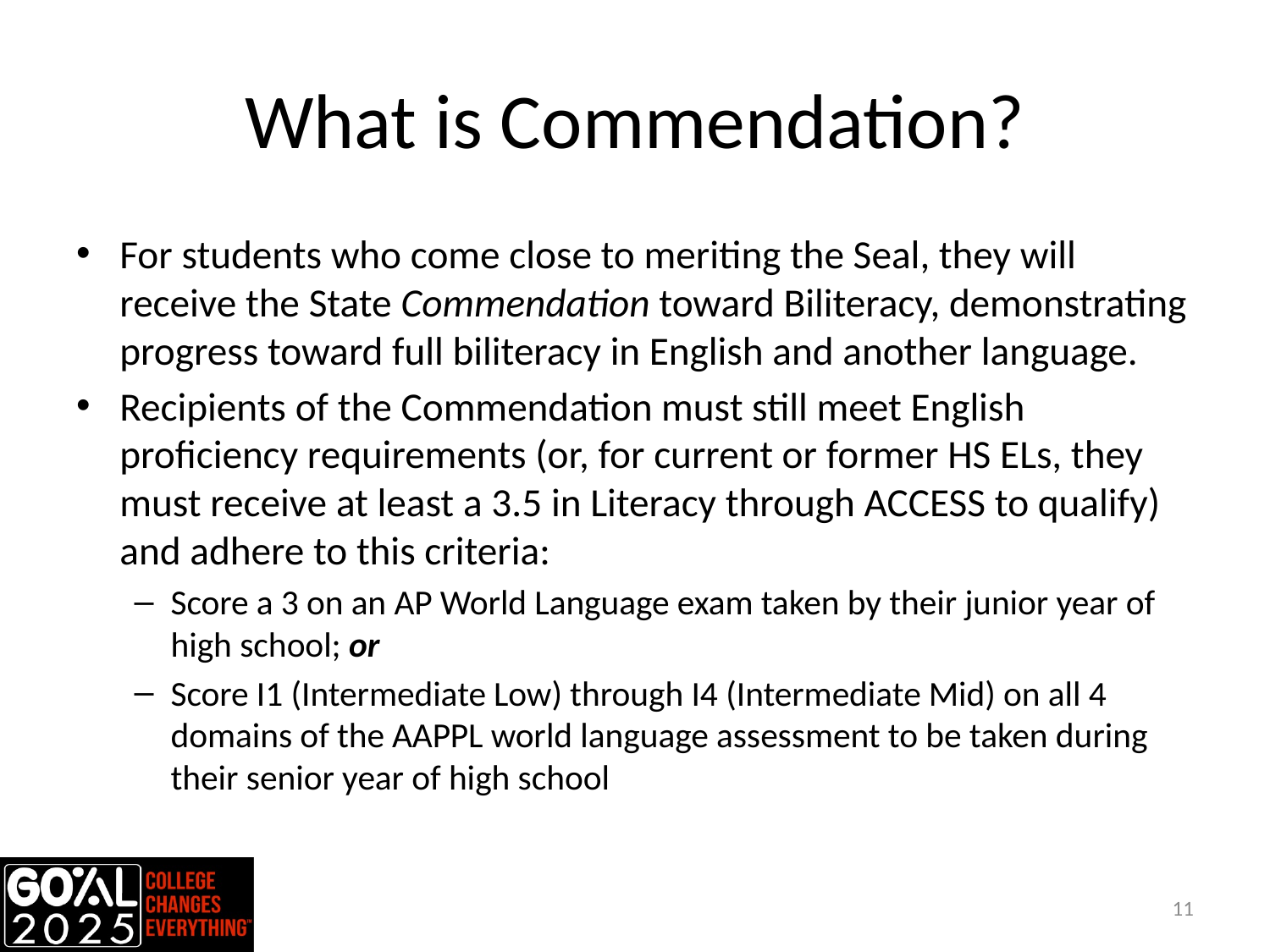

# What is Commendation?
For students who come close to meriting the Seal, they will receive the State Commendation toward Biliteracy, demonstrating progress toward full biliteracy in English and another language.
Recipients of the Commendation must still meet English proficiency requirements (or, for current or former HS ELs, they must receive at least a 3.5 in Literacy through ACCESS to qualify) and adhere to this criteria:
Score a 3 on an AP World Language exam taken by their junior year of high school; or
Score I1 (Intermediate Low) through I4 (Intermediate Mid) on all 4 domains of the AAPPL world language assessment to be taken during their senior year of high school
11